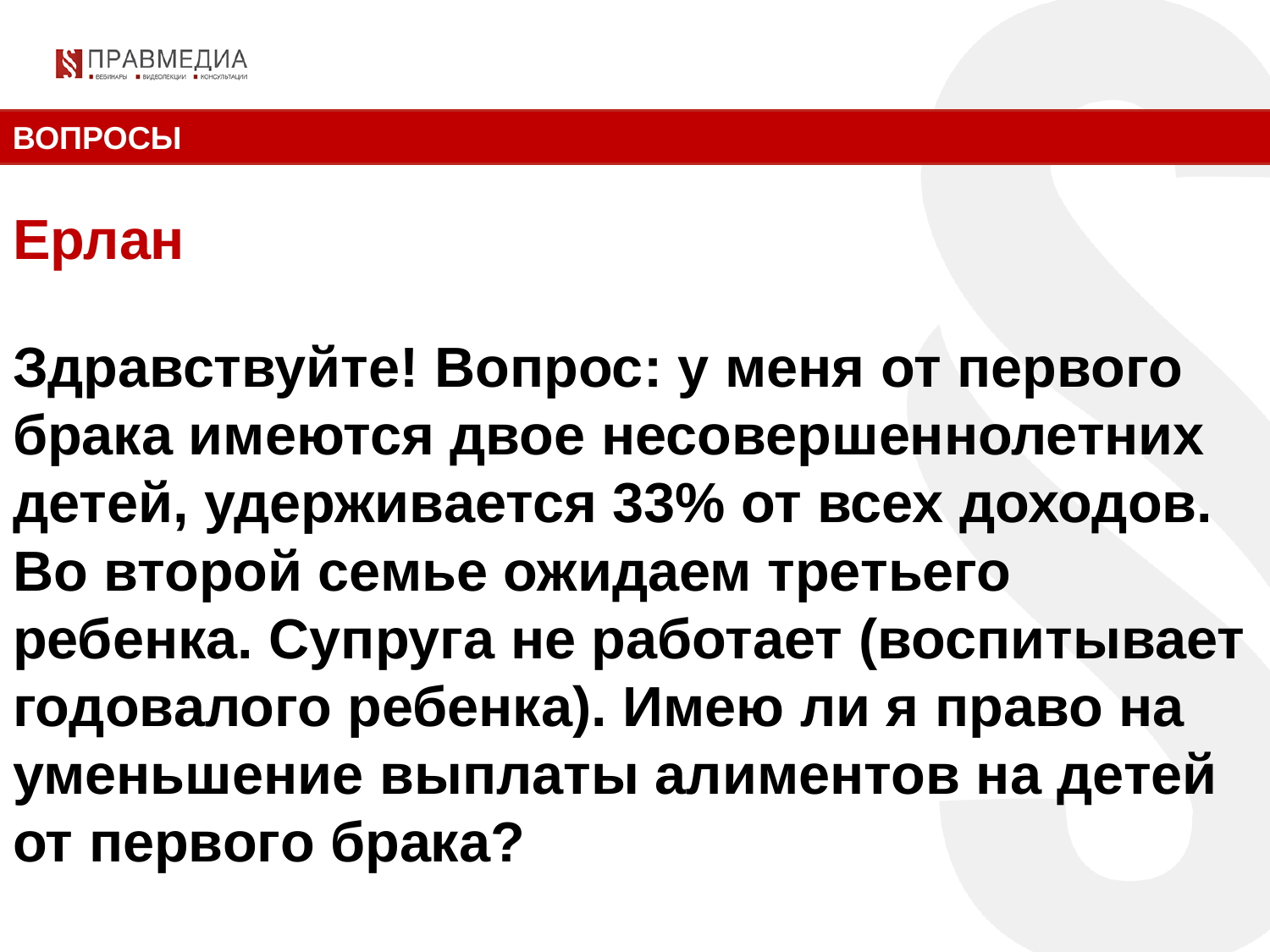

ВОПРОСЫ
Ерлан

Здравствуйте! Вопрос: у меня от первого брака имеются двое несовершеннолетних детей, удерживается 33% от всех доходов. Во второй семье ожидаем третьего ребенка. Супруга не работает (воспитывает годовалого ребенка). Имею ли я право на уменьшение выплаты алиментов на детей от первого брака?